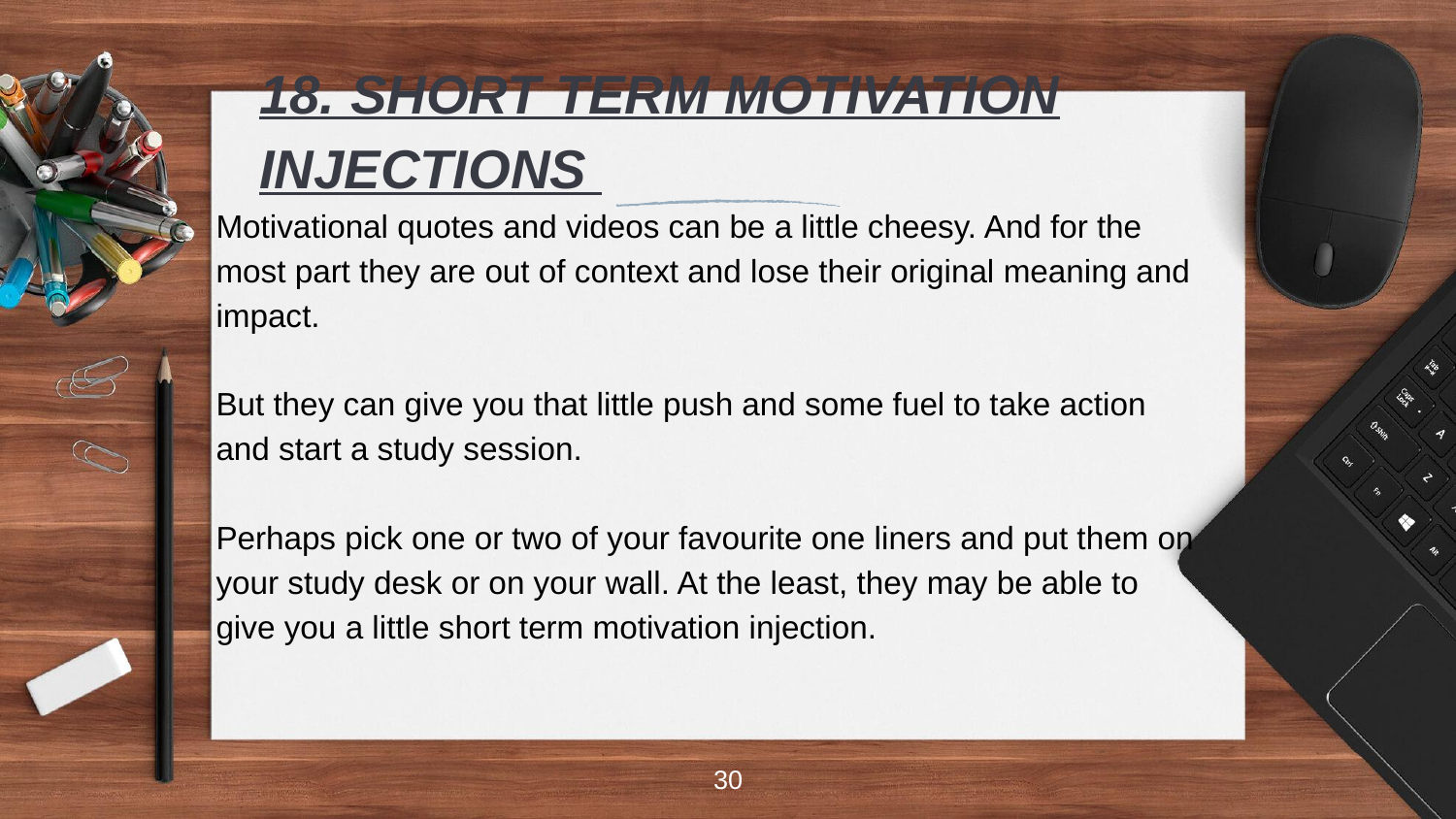

# 18. SHORT TERM MOTIVATION INJECTIONS
Motivational quotes and videos can be a little cheesy. And for the most part they are out of context and lose their original meaning and impact.

But they can give you that little push and some fuel to take action and start a study session.

Perhaps pick one or two of your favourite one liners and put them on your study desk or on your wall. At the least, they may be able to give you a little short term motivation injection.

30